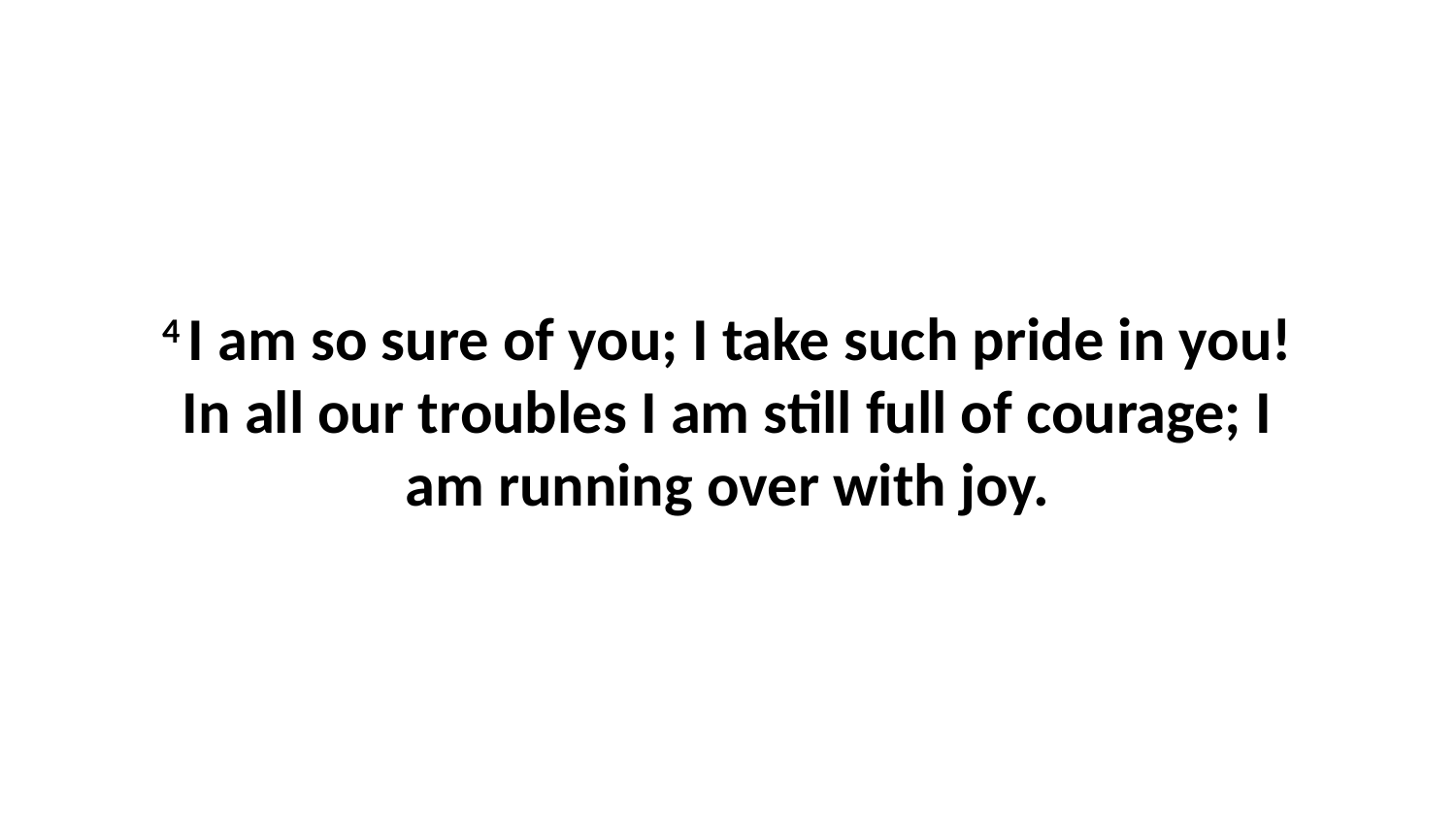

4 I am so sure of you; I take such pride in you! In all our troubles I am still full of courage; I am running over with joy.